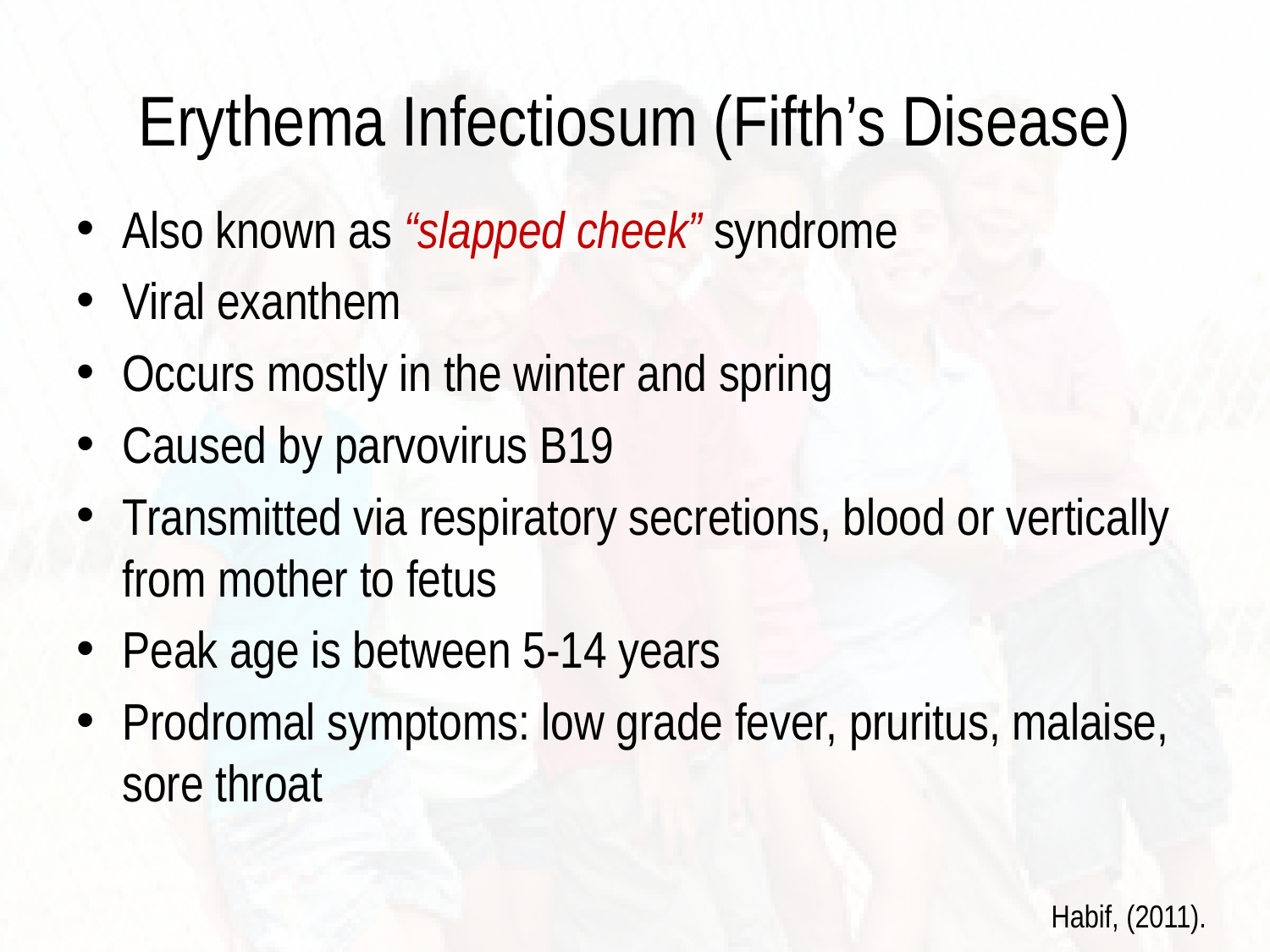

# Erythema Infectiosum (Fifth’s Disease)
Also known as “slapped cheek” syndrome
Viral exanthem
Occurs mostly in the winter and spring
Caused by parvovirus B19
Transmitted via respiratory secretions, blood or vertically from mother to fetus
Peak age is between 5-14 years
Prodromal symptoms: low grade fever, pruritus, malaise, sore throat

Habif, (2011).